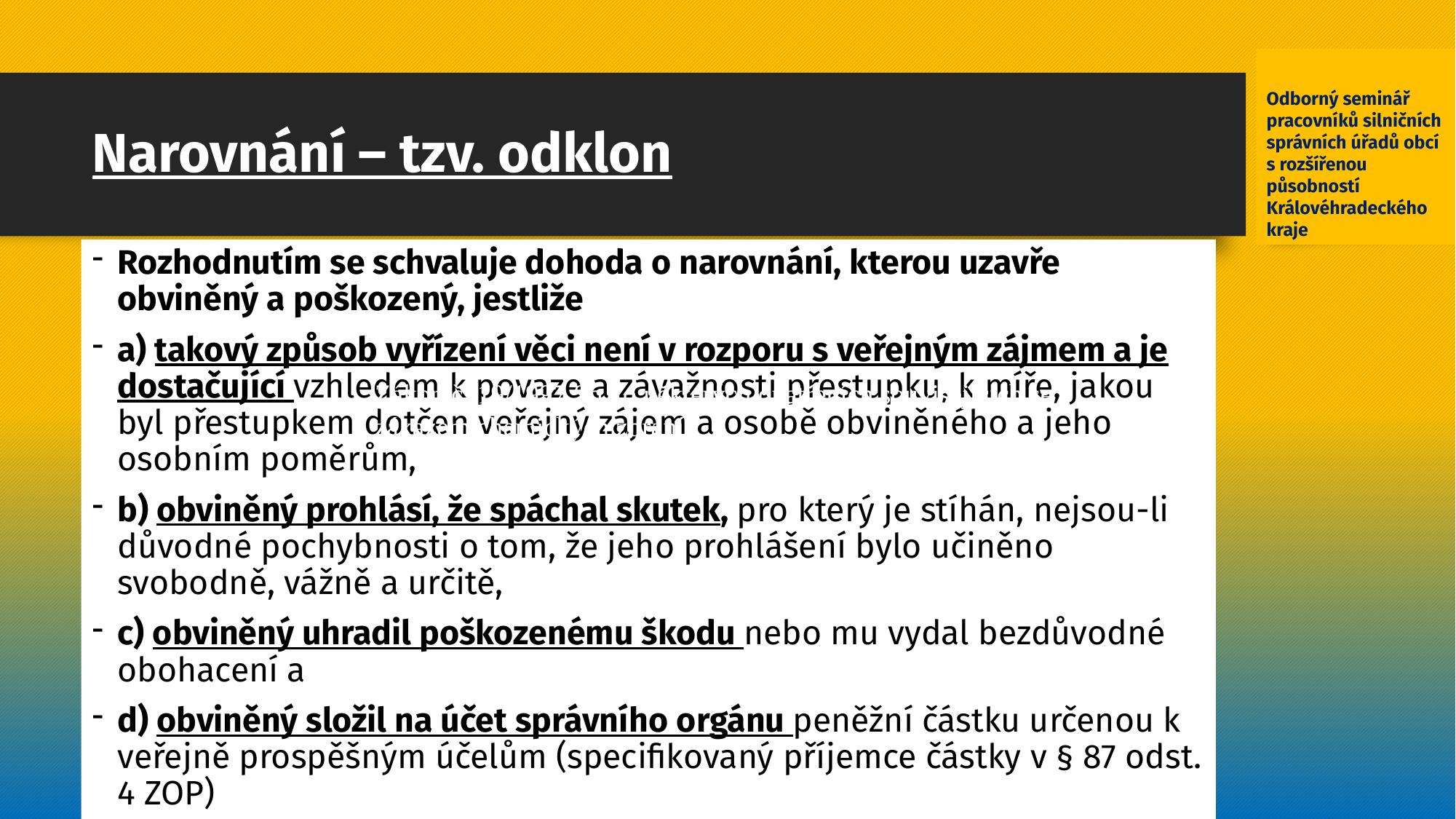

Odborný seminář pracovníků silničních správních úřadů obcí s rozšířenou působností Královéhradeckého kraje
# Narovnání – tzv. odklon
Rozhodnutím se schvaluje dohoda o narovnání, kterou uzavře obviněný a poškozený, jestliže
a) takový způsob vyřízení věci není v rozporu s veřejným zájmem a je dostačující vzhledem k povaze a závažnosti přestupku, k míře, jakou byl přestupkem dotčen veřejný zájem a osobě obviněného a jeho osobním poměrům,
b) obviněný prohlásí, že spáchal skutek, pro který je stíhán, nejsou-li důvodné pochybnosti o tom, že jeho prohlášení bylo učiněno svobodně, vážně a určitě,
c) obviněný uhradil poškozenému škodu nebo mu vydal bezdůvodné obohacení a
d) obviněný složil na účet správního orgánu peněžní částku určenou k veřejně prospěšným účelům (specifikovaný příjemce částky v § 87 odst. 4 ZOP)

Zákon č. 19/1997 Sb., o některých opatřeních souvisejících se zákazem chemických zbraní